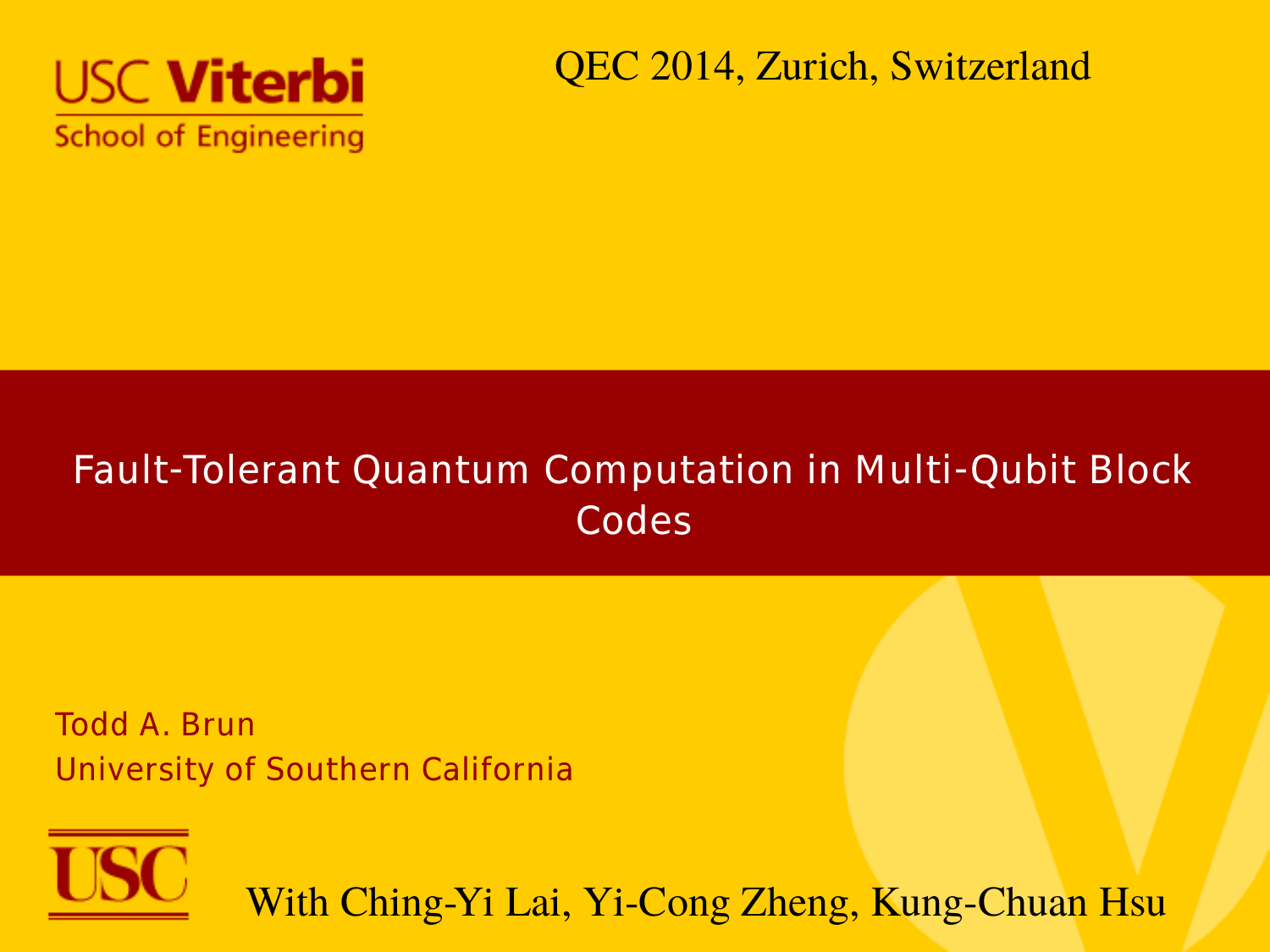

QEC 2014, Zurich, Switzerland
# Fault-Tolerant Quantum Computation in Multi-Qubit Block Codes
Todd A. Brun
University of Southern California
With Ching-Yi Lai, Yi-Cong Zheng, Kung-Chuan Hsu